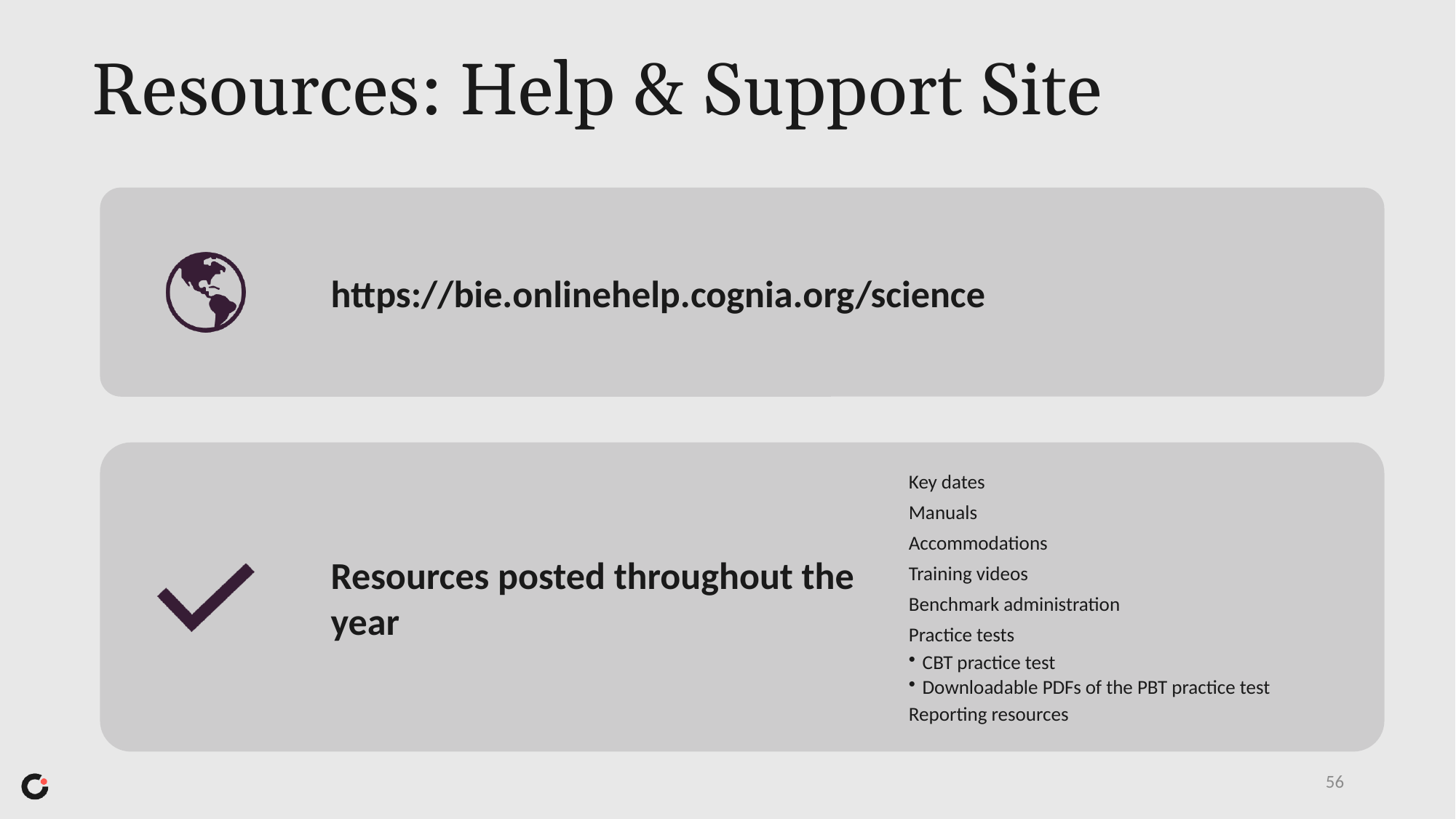

# Resources: Help & Support Site
https://bie.onlinehelp.cognia.org/science
Resources posted throughout the year
Key dates
Manuals
Accommodations
Training videos
Benchmark administration
Practice tests
CBT practice test
Downloadable PDFs of the PBT practice test
Reporting resources
56